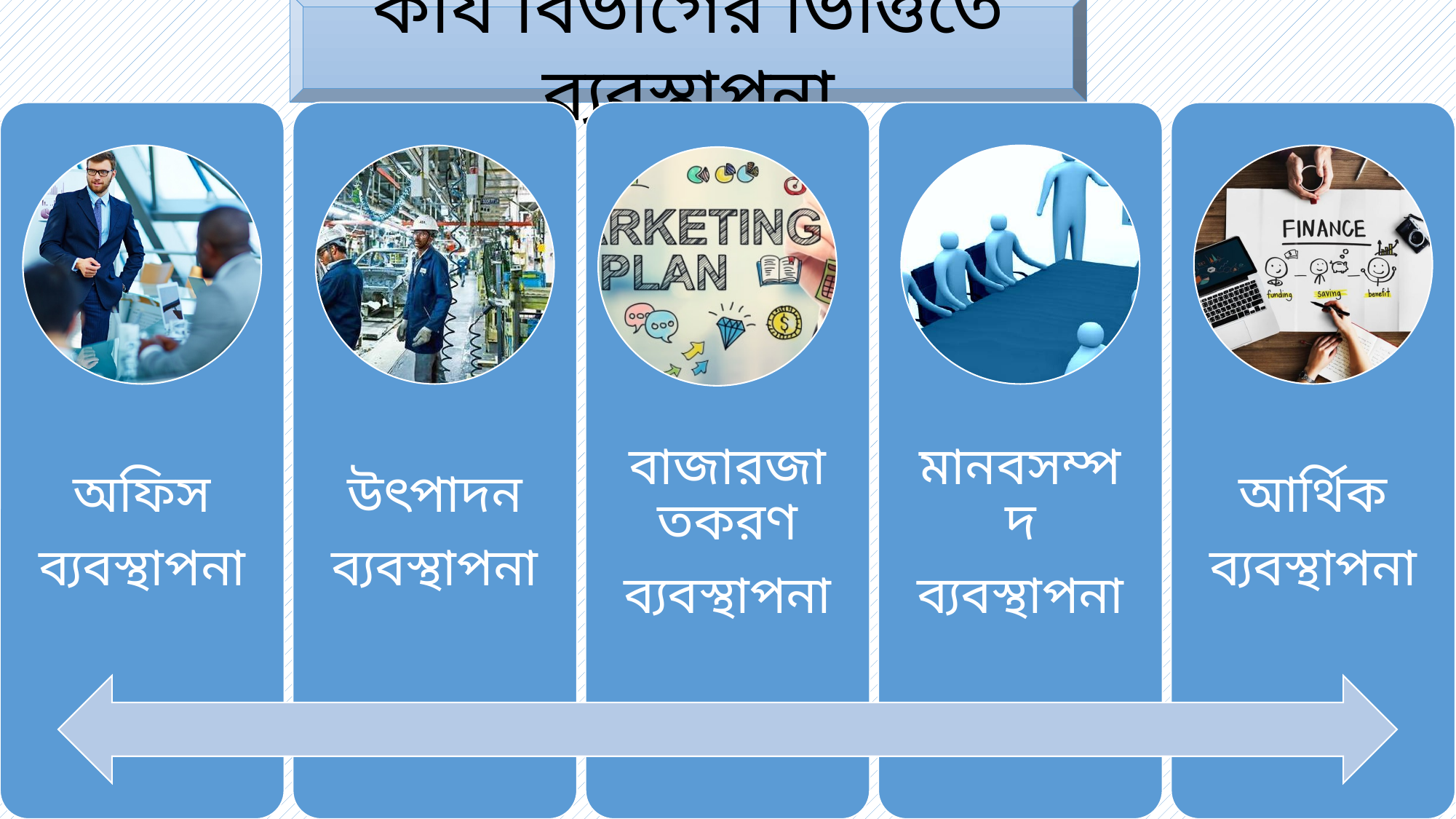

কার্য বিভাগের ভিত্তিতে ব্যবস্থাপনা
অফিস
ব্যবস্থাপনা
উৎপাদন
ব্যবস্থাপনা
বাজারজাতকরণ
ব্যবস্থাপনা
মানবসম্পদ
ব্যবস্থাপনা
আর্থিক
ব্যবস্থাপনা